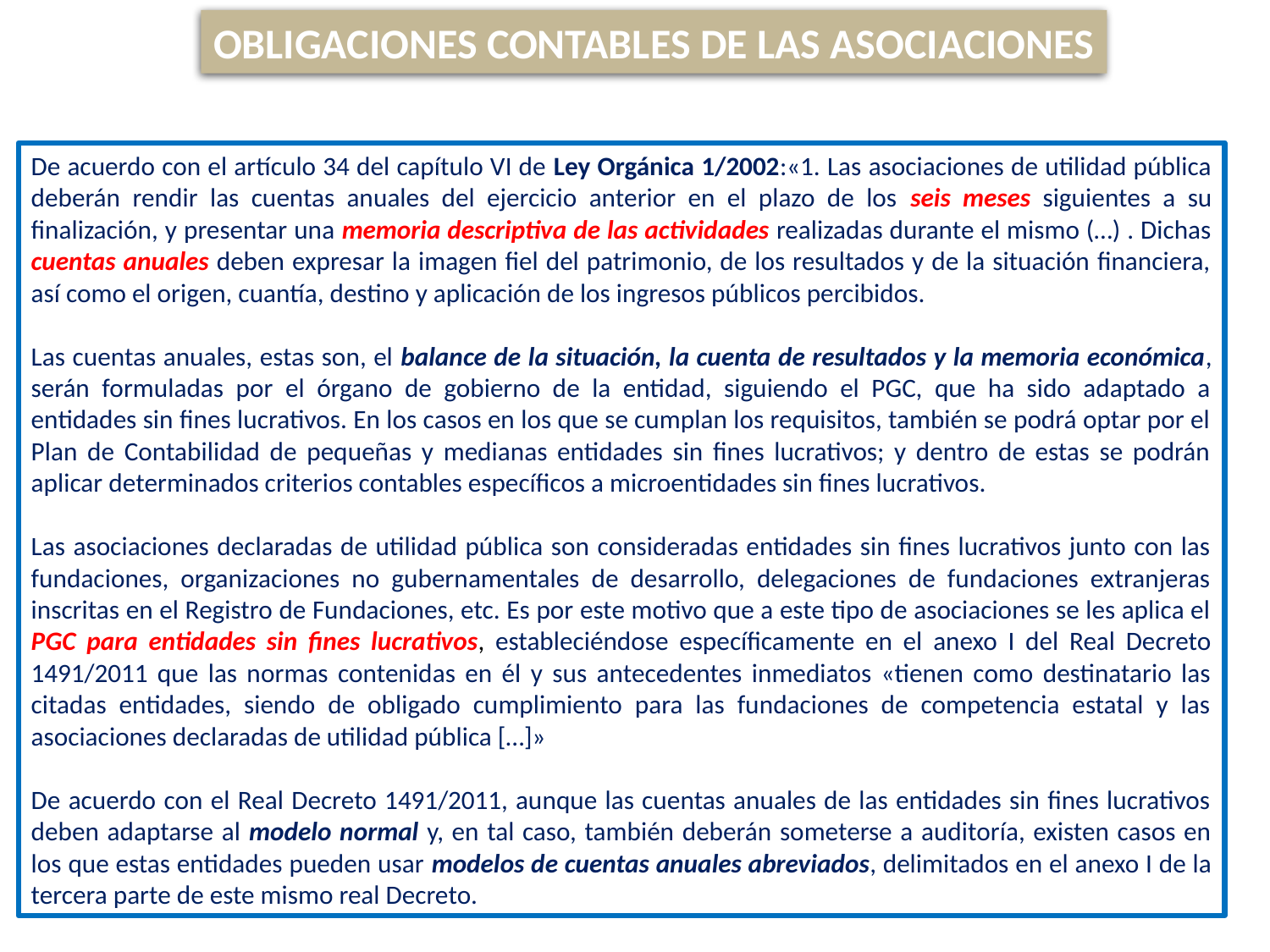

OBLIGACIONES CONTABLES DE LAS ASOCIACIONES
De acuerdo con el artículo 34 del capítulo VI de Ley Orgánica 1/2002:«1. Las asociaciones de utilidad pública deberán rendir las cuentas anuales del ejercicio anterior en el plazo de los seis meses siguientes a su finalización, y presentar una memoria descriptiva de las actividades realizadas durante el mismo (…) . Dichas cuentas anuales deben expresar la imagen fiel del patrimonio, de los resultados y de la situación financiera, así como el origen, cuantía, destino y aplicación de los ingresos públicos percibidos.

Las cuentas anuales, estas son, el balance de la situación, la cuenta de resultados y la memoria económica, serán formuladas por el órgano de gobierno de la entidad, siguiendo el PGC, que ha sido adaptado a entidades sin fines lucrativos. En los casos en los que se cumplan los requisitos, también se podrá optar por el Plan de Contabilidad de pequeñas y medianas entidades sin fines lucrativos; y dentro de estas se podrán aplicar determinados criterios contables específicos a microentidades sin fines lucrativos.

Las asociaciones declaradas de utilidad pública son consideradas entidades sin fines lucrativos junto con las fundaciones, organizaciones no gubernamentales de desarrollo, delegaciones de fundaciones extranjeras inscritas en el Registro de Fundaciones, etc. Es por este motivo que a este tipo de asociaciones se les aplica el PGC para entidades sin fines lucrativos, estableciéndose específicamente en el anexo I del Real Decreto 1491/2011 que las normas contenidas en él y sus antecedentes inmediatos «tienen como destinatario las citadas entidades, siendo de obligado cumplimiento para las fundaciones de competencia estatal y las asociaciones declaradas de utilidad pública […]»

De acuerdo con el Real Decreto 1491/2011, aunque las cuentas anuales de las entidades sin fines lucrativos deben adaptarse al modelo normal y, en tal caso, también deberán someterse a auditoría, existen casos en los que estas entidades pueden usar modelos de cuentas anuales abreviados, delimitados en el anexo I de la tercera parte de este mismo real Decreto.